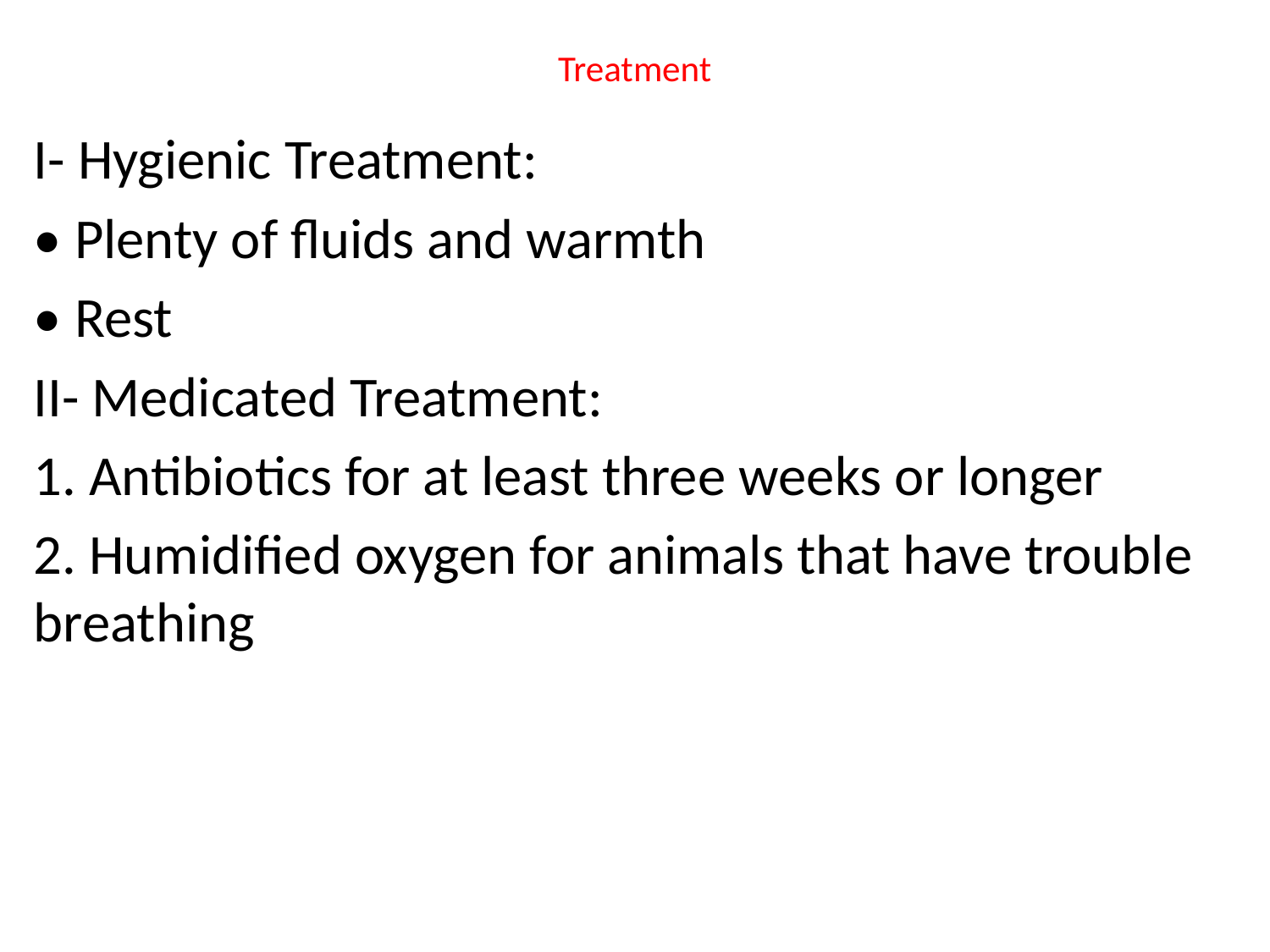

# Treatment
I- Hygienic Treatment:
• Plenty of fluids and warmth
• Rest
II- Medicated Treatment:
1. Antibiotics for at least three weeks or longer
2. Humidified oxygen for animals that have trouble breathing